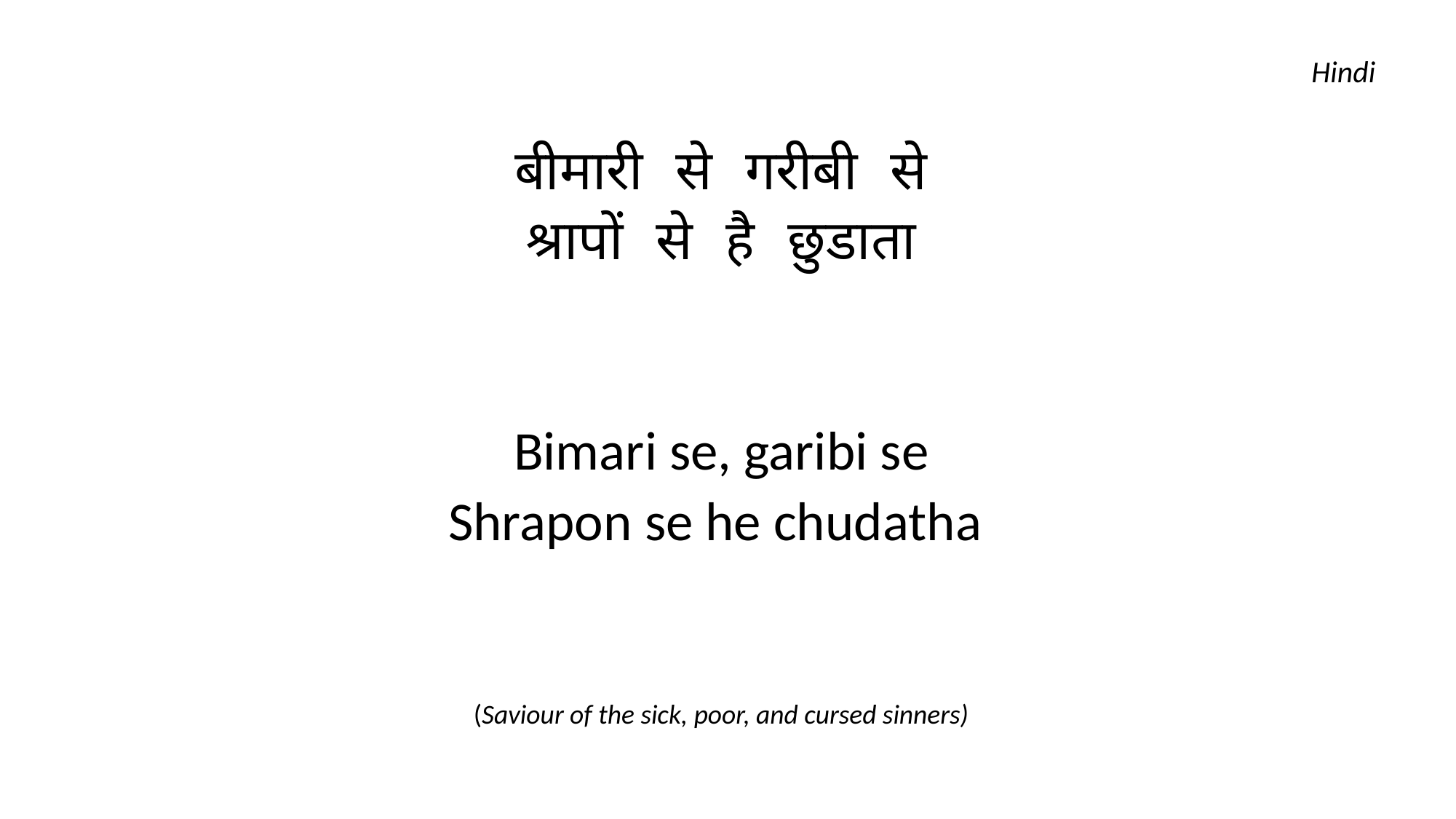

Hindi

बीमारी से गरीबी से
श्रापों से है छुडाता

Bimari se, garibi se
Shrapon se he chudatha

(Saviour of the sick, poor, and cursed sinners)